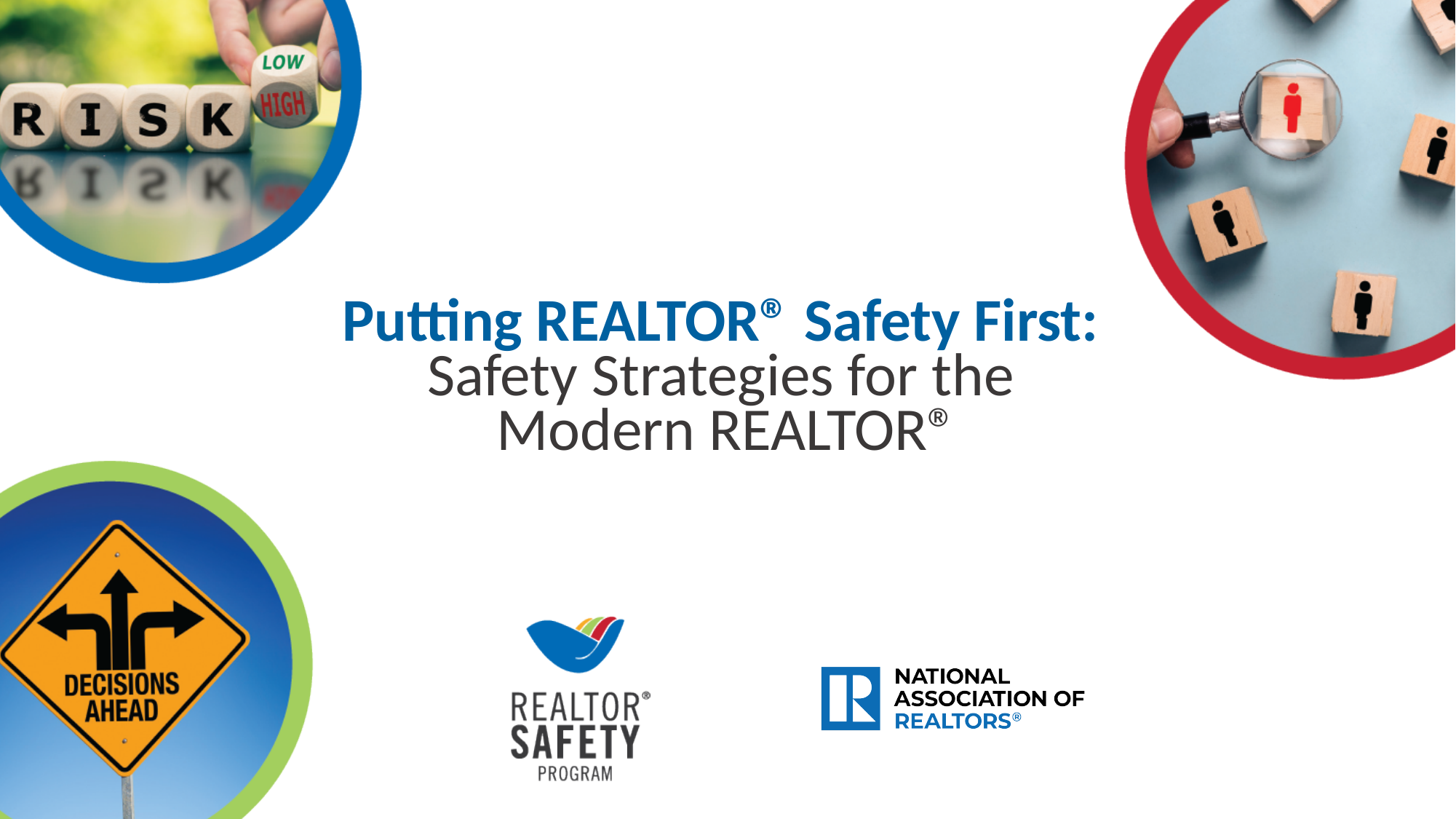

# Putting REALTOR® Safety First: Safety Strategies for the Modern REALTOR®